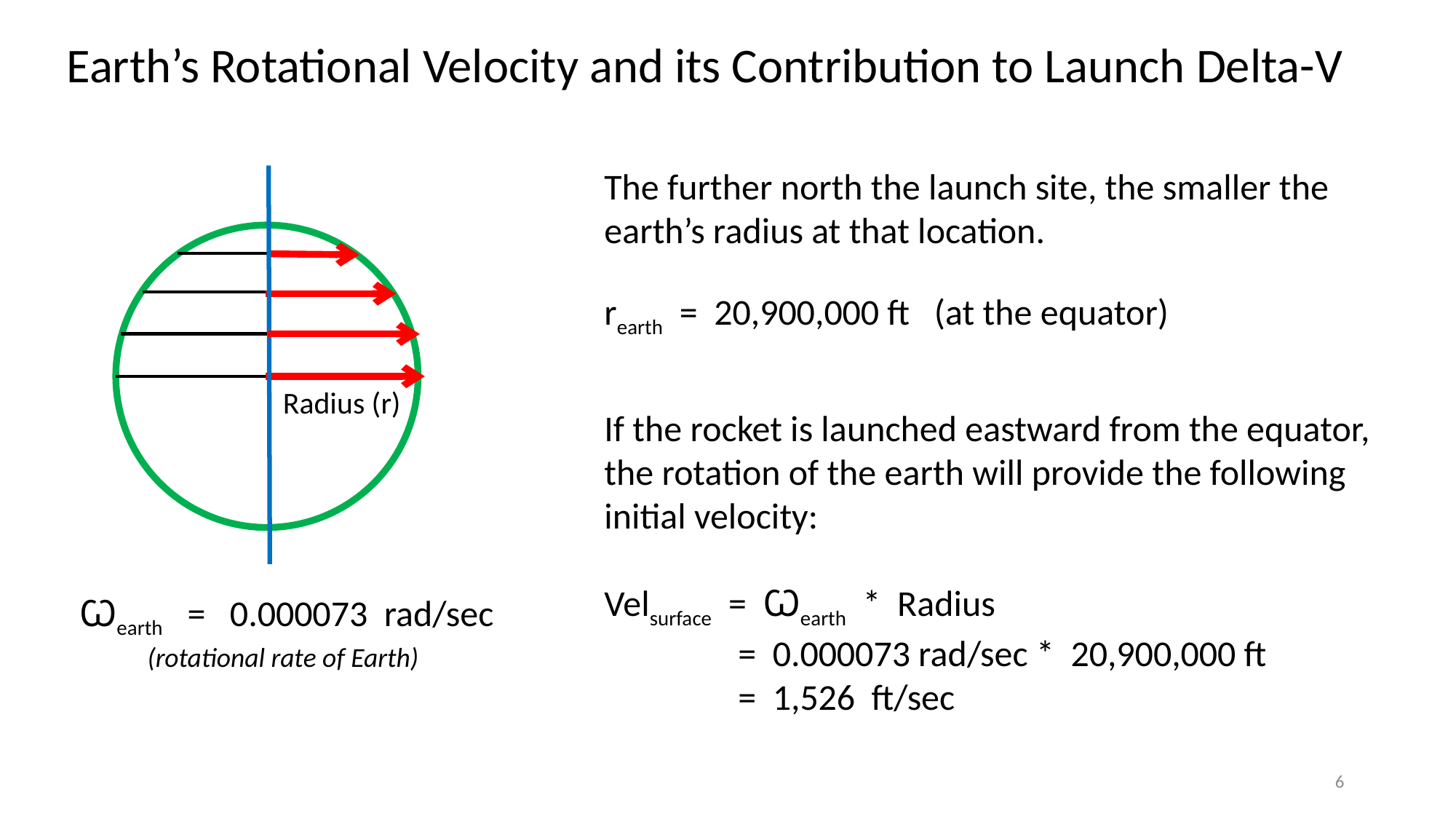

Earth’s Rotational Velocity and its Contribution to Launch Delta-V
The further north the launch site, the smaller the earth’s radius at that location.

rearth  =  20,900,000 ft   (at the equator)
Radius (r)
If the rocket is launched eastward from the equator, the rotation of the earth will provide the following initial velocity:

Velsurface  =  Ꙍearth  *  Radius
	   =  0.000073 rad/sec *  20,900,000 ft
	   =  1,526  ft/sec
Ꙍearth   =   0.000073  rad/sec
           (rotational rate of Earth)
6